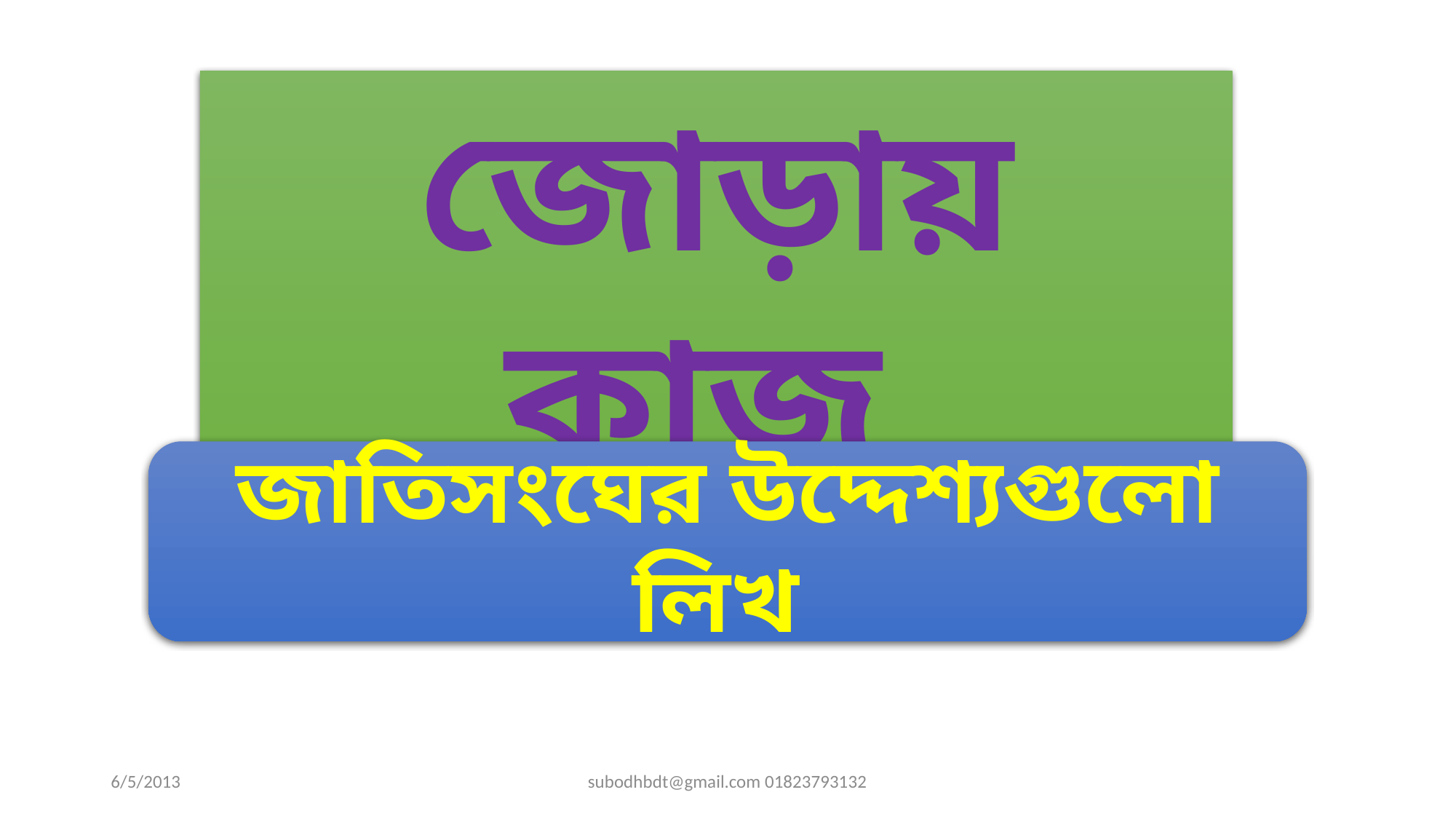

জোড়ায় কাজ
জাতিসংঘের উদ্দেশ্যগুলো লিখ
6/5/2013
subodhbdt@gmail.com 01823793132